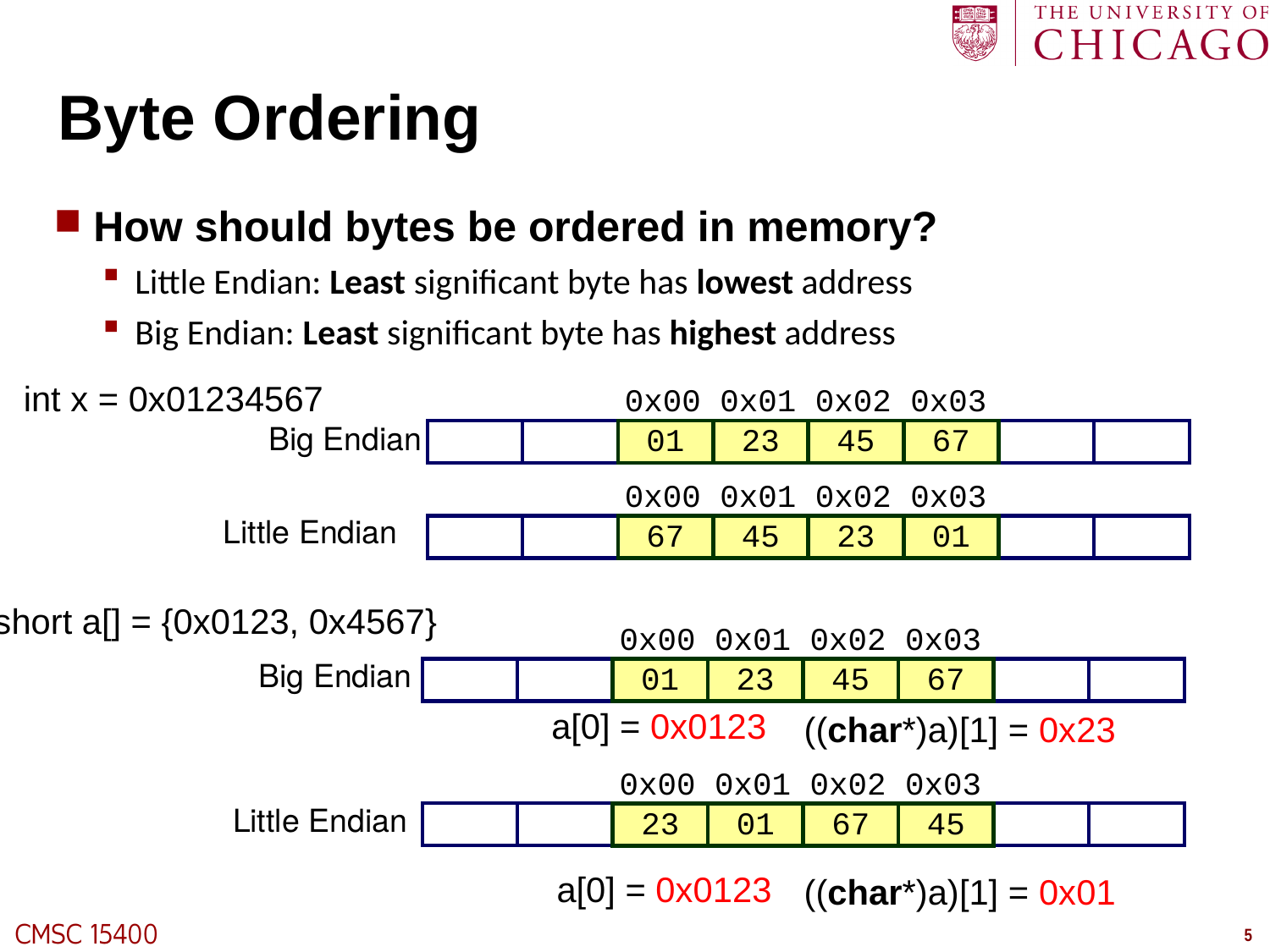

# Byte Ordering
How should bytes be ordered in memory?
Little Endian: Least significant byte has lowest address
Big Endian: Least significant byte has highest address
int x = 0x01234567

0x00

0x01

0x02

0x03
01

23

45

67

01

23

45

67

Big Endian

0x00

0x01

0x02

0x03
67

45

23

01

Little Endian
67

45

23

01

short a[] = {0x0123, 0x4567}

0x00

0x01

0x02

0x03
01

23

45

67

Big Endian
01

23

45

67

((char*)a)[1] = 0x23
a[0] = 0x0123

0x00

0x01

0x02

0x03
67

45

23

01

Little Endian

23

01

67

45
((char*)a)[1] = 0x01
a[0] = 0x0123